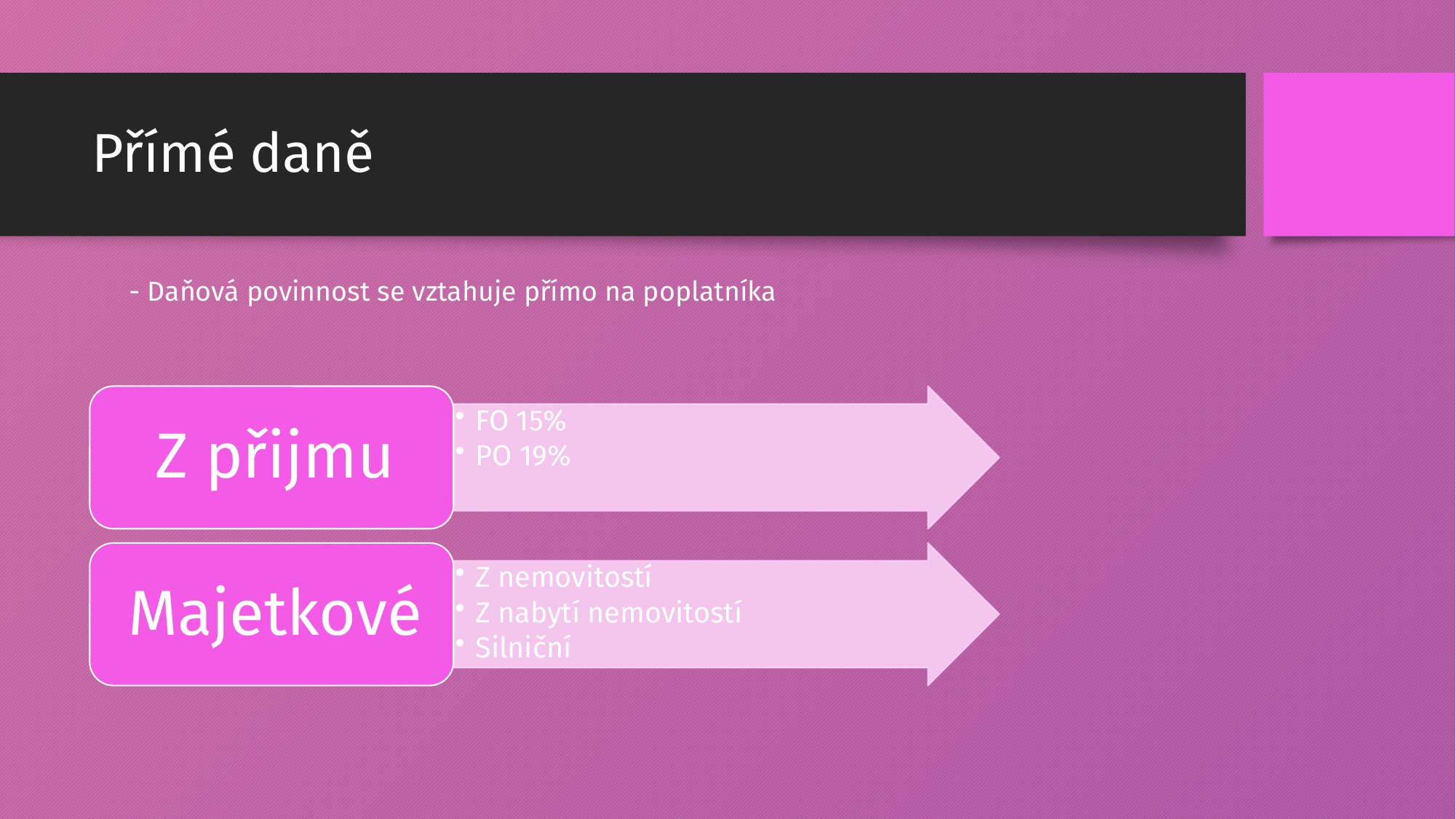

# Přímé daně
- Daňová povinnost se vztahuje přímo na poplatníka
FO 15%
PO 19%
Z přijmu
Z nemovitostí
Z nabytí nemovitostí
Silniční
Majetkové